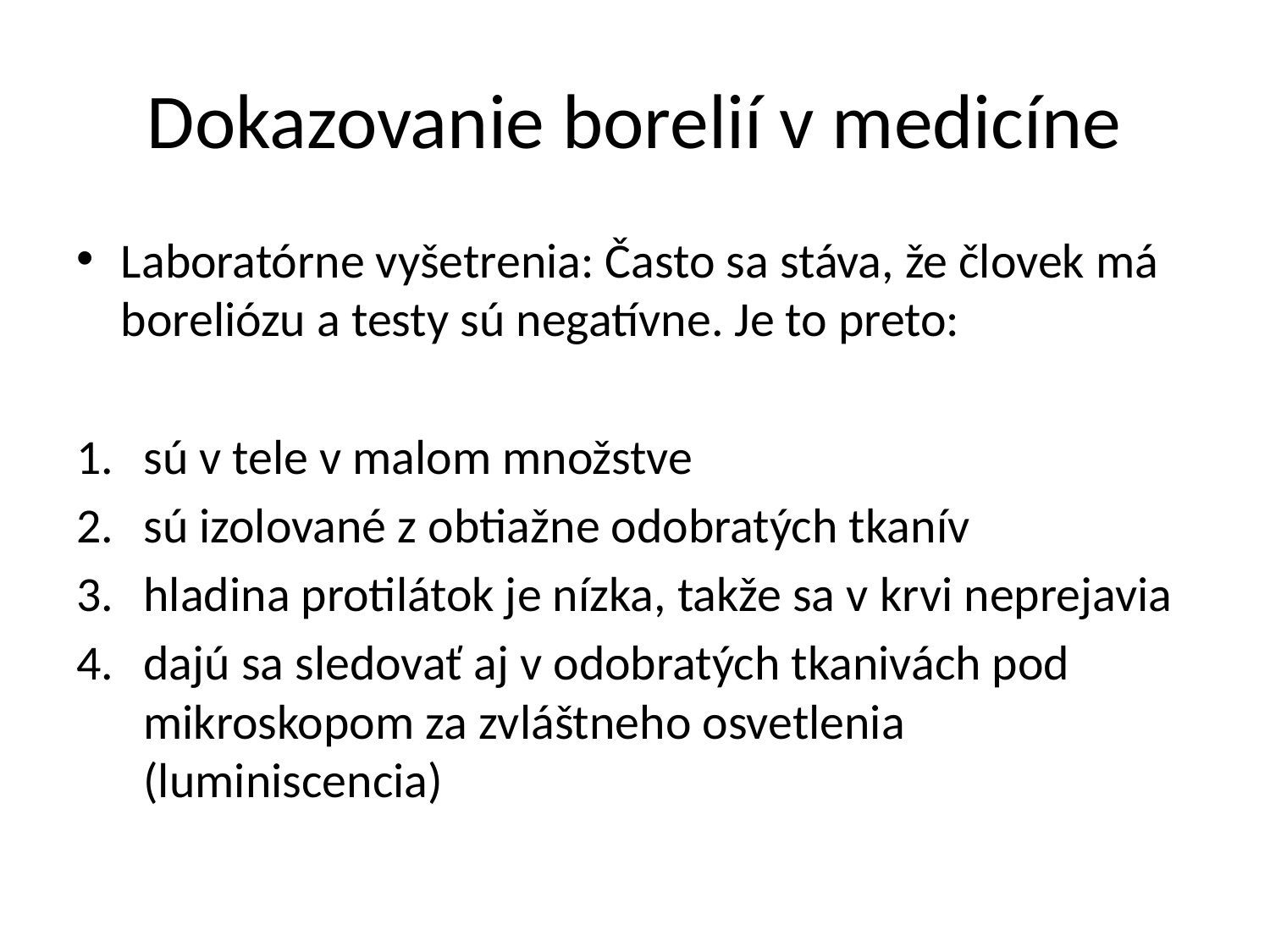

# Dokazovanie borelií v medicíne
Laboratórne vyšetrenia: Často sa stáva, že človek má boreliózu a testy sú negatívne. Je to preto:

sú v tele v malom množstve
sú izolované z obtiažne odobratých tkanív
hladina protilátok je nízka, takže sa v krvi neprejavia
dajú sa sledovať aj v odobratých tkanivách pod mikroskopom za zvláštneho osvetlenia (luminiscencia)